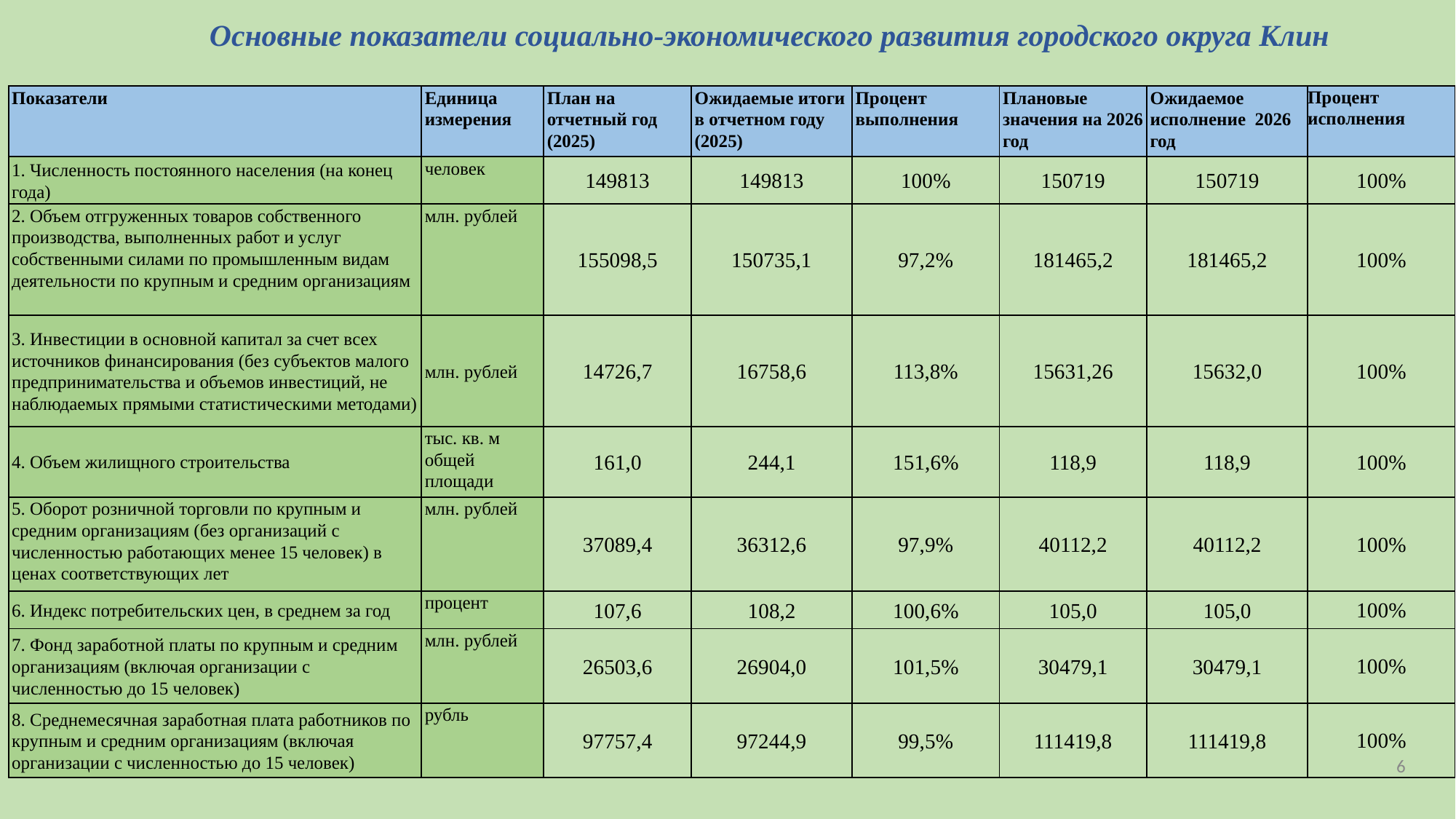

Основные показатели социально-экономического развития городского округа Клин
| Показатели | Единица измерения | План на отчетный год (2025) | Ожидаемые итоги в отчетном году (2025) | Процент выполнения | Плановые значения на 2026 год | Ожидаемое исполнение 2026 год | Процент исполнения |
| --- | --- | --- | --- | --- | --- | --- | --- |
| 1. Численность постоянного населения (на конец года) | человек | 149813 | 149813 | 100% | 150719 | 150719 | 100% |
| 2. Объем отгруженных товаров собственного производства, выполненных работ и услуг собственными силами по промышленным видам деятельности по крупным и средним организациям | млн. рублей | 155098,5 | 150735,1 | 97,2% | 181465,2 | 181465,2 | 100% |
| 3. Инвестиции в основной капитал за счет всех источников финансирования (без субъектов малого предпринимательства и объемов инвестиций, не наблюдаемых прямыми статистическими методами) | млн. рублей | 14726,7 | 16758,6 | 113,8% | 15631,26 | 15632,0 | 100% |
| 4. Объем жилищного строительства | тыс. кв. м общей площади | 161,0 | 244,1 | 151,6% | 118,9 | 118,9 | 100% |
| 5. Оборот розничной торговли по крупным и средним организациям (без организаций с численностью работающих менее 15 человек) в ценах соответствующих лет | млн. рублей | 37089,4 | 36312,6 | 97,9% | 40112,2 | 40112,2 | 100% |
| 6. Индекс потребительских цен, в среднем за год | процент | 107,6 | 108,2 | 100,6% | 105,0 | 105,0 | 100% |
| 7. Фонд заработной платы по крупным и средним организациям (включая организации с численностью до 15 человек) | млн. рублей | 26503,6 | 26904,0 | 101,5% | 30479,1 | 30479,1 | 100% |
| 8. Среднемесячная заработная плата работников по крупным и средним организациям (включая организации с численностью до 15 человек) | рубль | 97757,4 | 97244,9 | 99,5% | 111419,8 | 111419,8 | 100% |
6